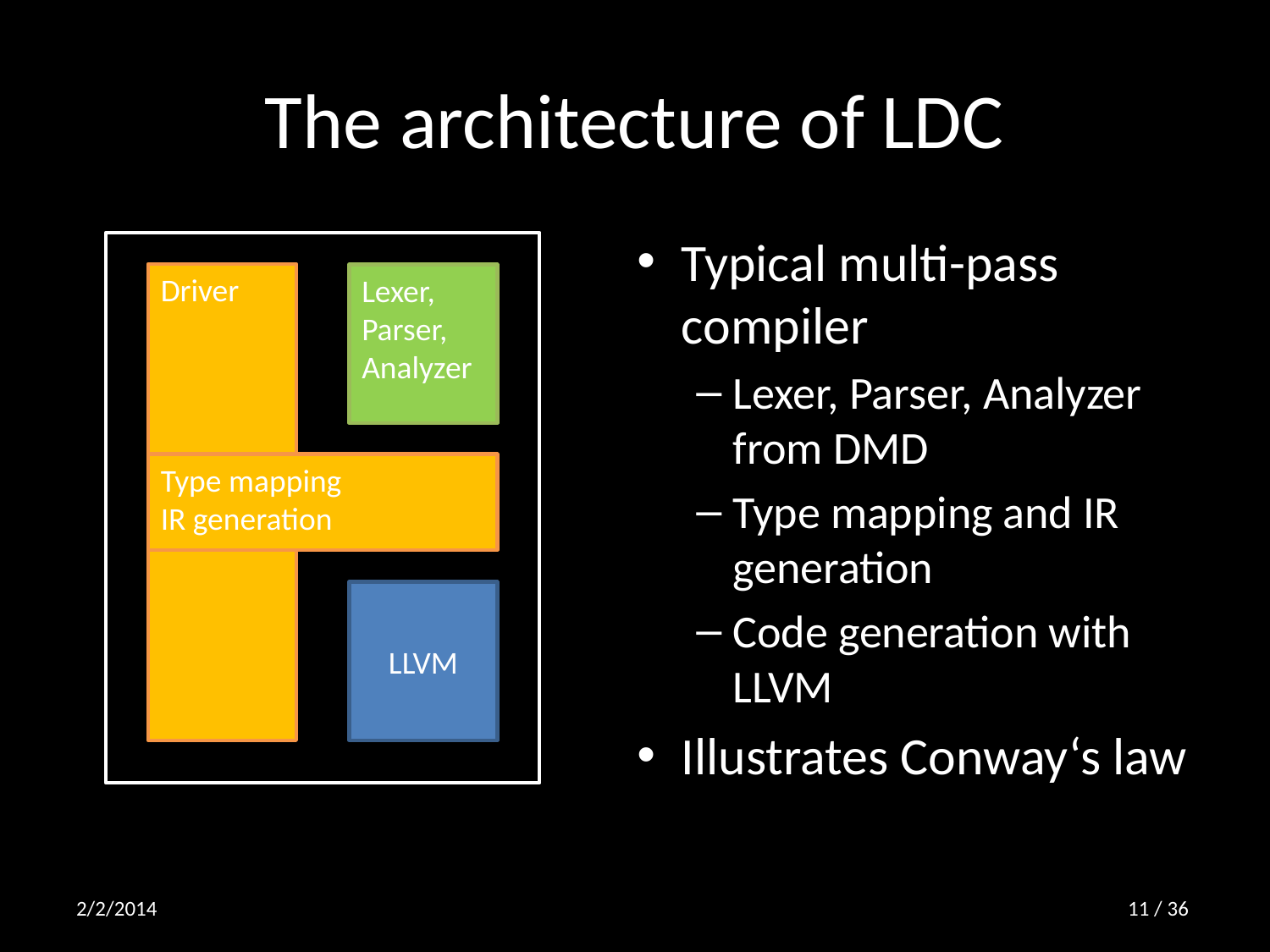

# The architecture of LDC
Typical multi-pass compiler
Lexer, Parser, Analyzer from DMD
Type mapping and IR generation
Code generation with LLVM
Illustrates Conway‘s law

Driver
Lexer, Parser,
Analyzer
Type mapping
IR generation
LLVM
2/2/2014
11 / 36